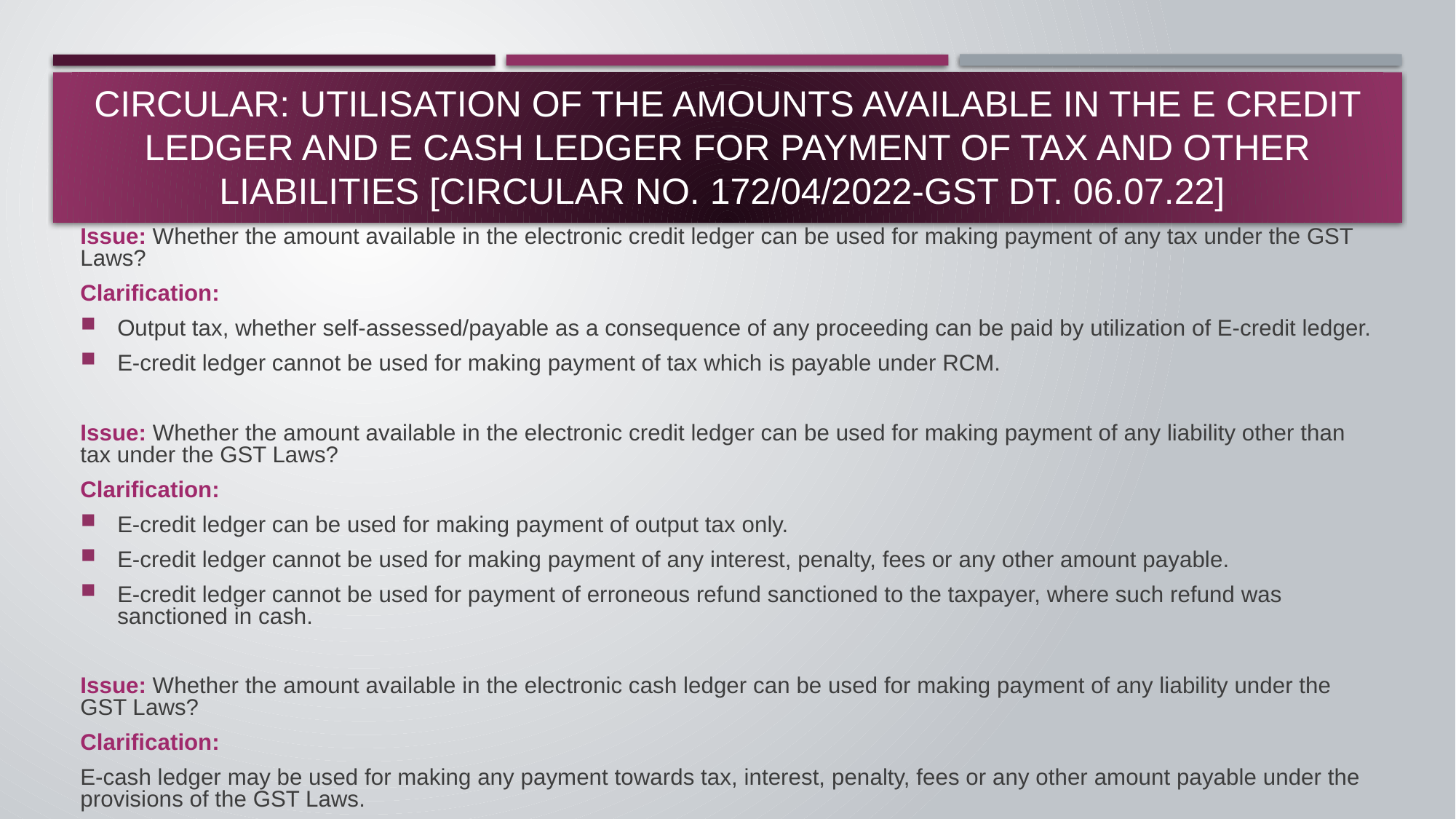

# Circular: Utilisation of the amounts available in the e credit ledger and e cash ledger for payment of tax and other liabilities [Circular No. 172/04/2022-GST dt. 06.07.22]
Issue: Whether the amount available in the electronic credit ledger can be used for making payment of any tax under the GST Laws?
Clarification:
Output tax, whether self-assessed/payable as a consequence of any proceeding can be paid by utilization of E-credit ledger.
E-credit ledger cannot be used for making payment of tax which is payable under RCM.

Issue: Whether the amount available in the electronic credit ledger can be used for making payment of any liability other than tax under the GST Laws?
Clarification:
E-credit ledger can be used for making payment of output tax only.
E-credit ledger cannot be used for making payment of any interest, penalty, fees or any other amount payable.
E-credit ledger cannot be used for payment of erroneous refund sanctioned to the taxpayer, where such refund was sanctioned in cash.

Issue: Whether the amount available in the electronic cash ledger can be used for making payment of any liability under the GST Laws?
Clarification:
E-cash ledger may be used for making any payment towards tax, interest, penalty, fees or any other amount payable under the provisions of the GST Laws.